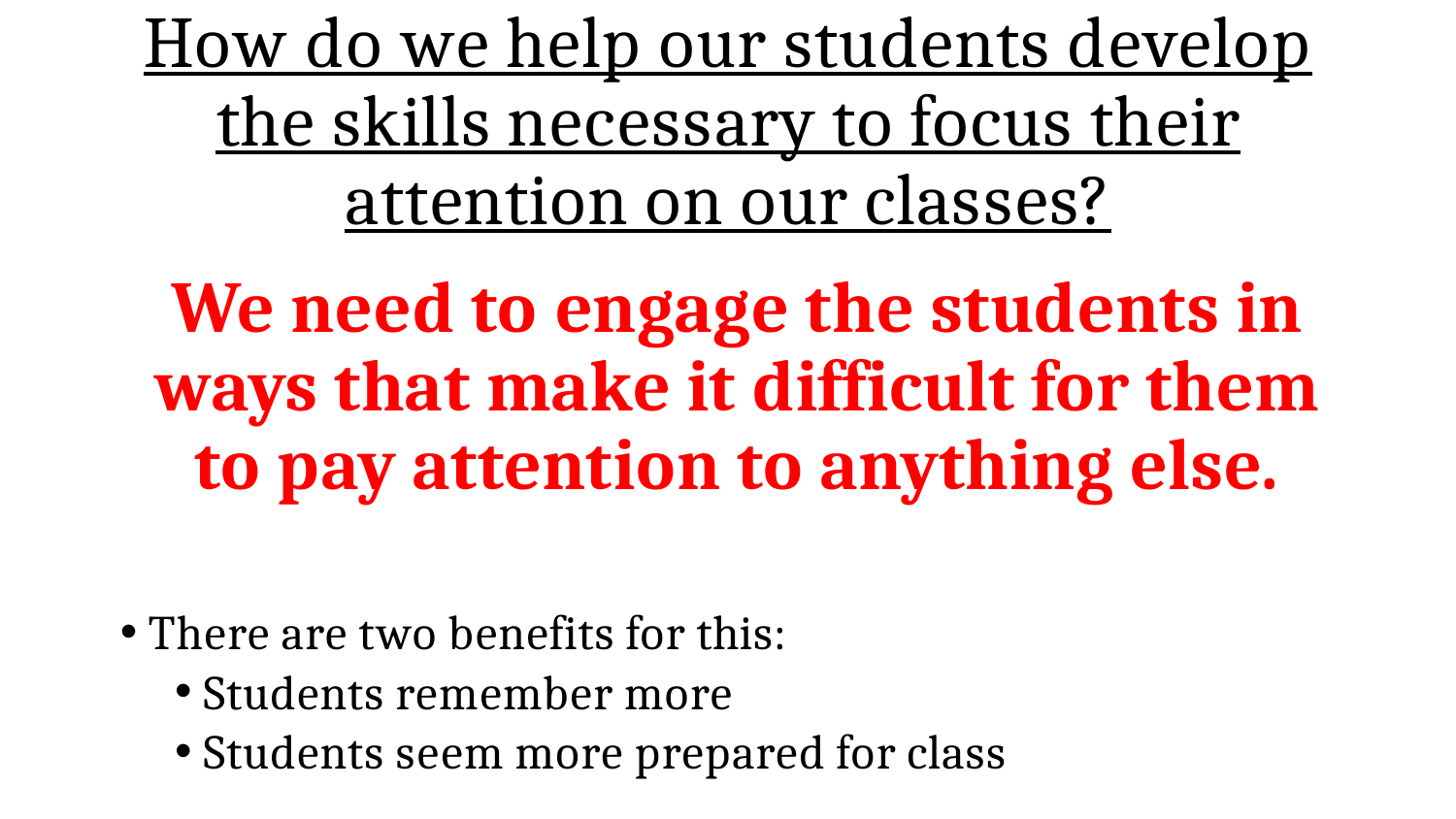

# How do we help our students develop the skills necessary to focus their attention on our classes?
We need to engage the students in ways that make it difficult for them to pay attention to anything else.
There are two benefits for this:
Students remember more
Students seem more prepared for class